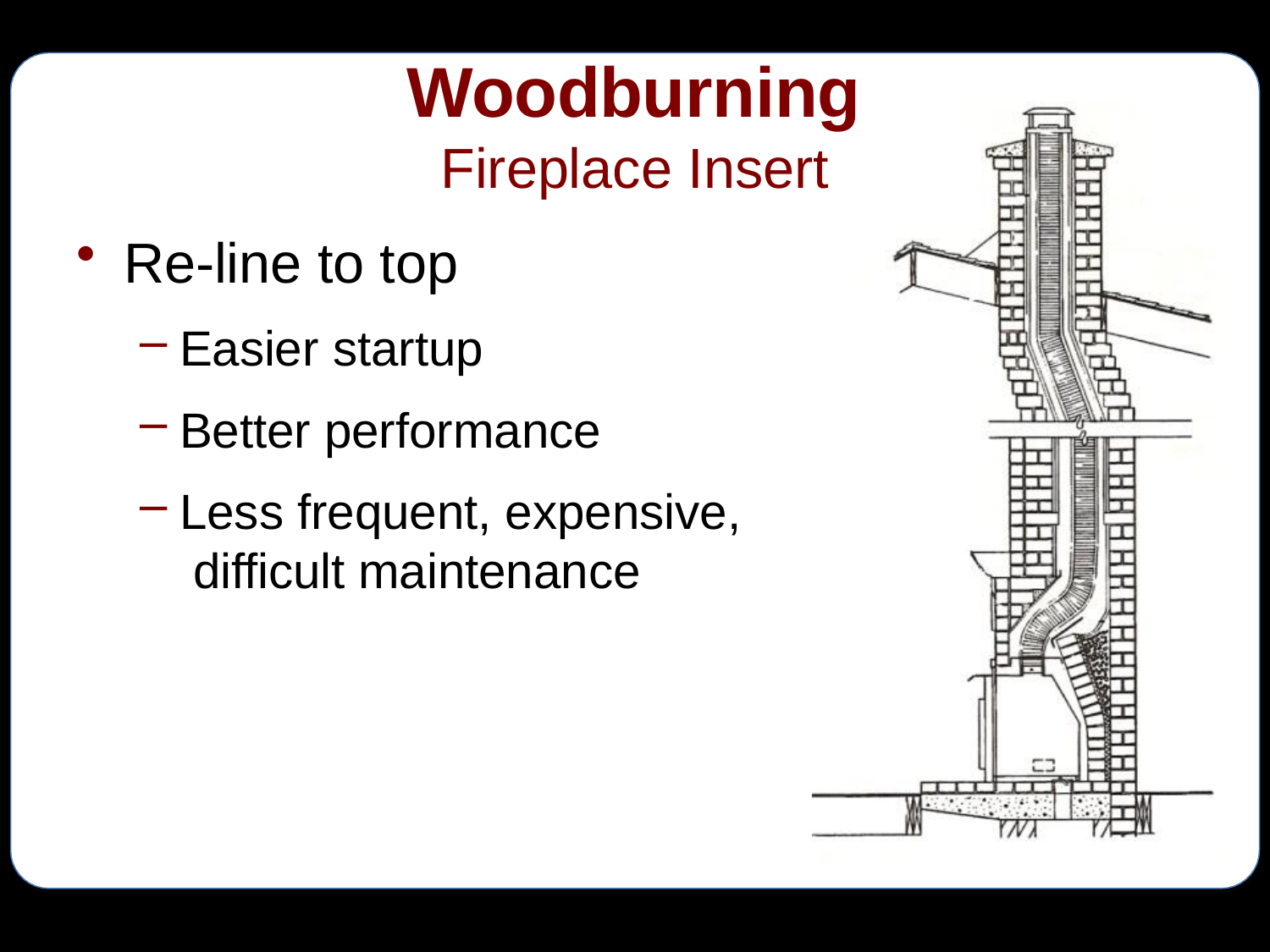

# Woodburning

Fireplace Insert
Re-line to top
Easier startup
Better performance
Less frequent, expensive,  difficult maintenance